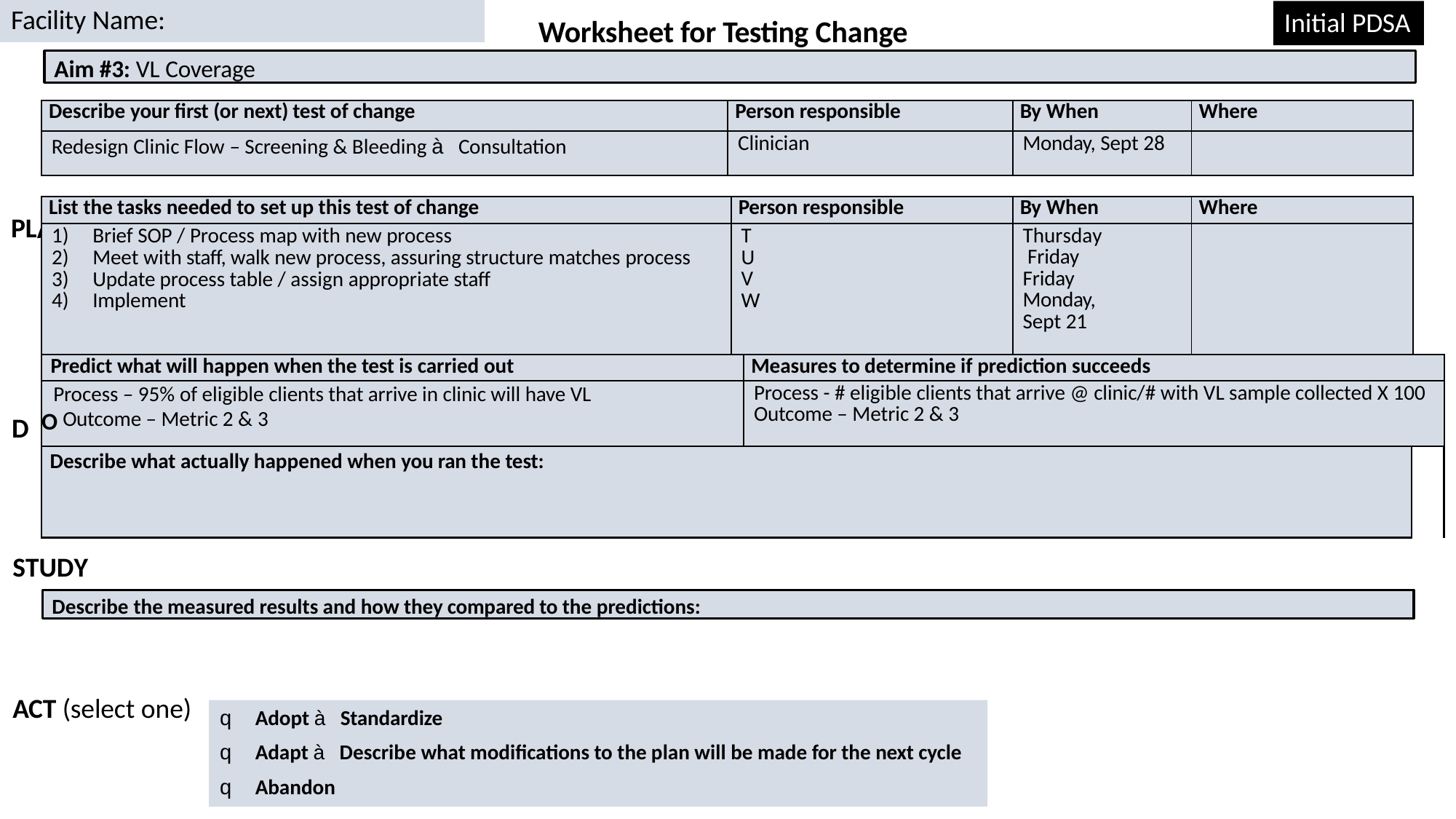

# Facility Name:
Initial PDSA
Worksheet for Testing Change
Aim #3: VL Coverage
| Describe your first (or next) test of change | Person responsible | By When | Where |
| --- | --- | --- | --- |
| Redesign Clinic Flow – Screening & Bleeding à Consultation | Clinician | Monday, Sept 28 |  |
| List the tasks needed to set up this test of change | Person responsible | By When | Where |
| --- | --- | --- | --- |
| Brief SOP / Process map with new process Meet with staff, walk new process, assuring structure matches process Update process table / assign appropriate staff Implement | T U V W | Thursday Friday Friday Monday, Sept 21 |  |
PL
AN
| Predict what will happen when the test is carried out | Measures to determine if prediction succeeds |  |
| --- | --- | --- |
| Process – 95% of eligible clients that arrive in clinic will have VL O Outcome – Metric 2 & 3 | Process - # eligible clients that arrive @ clinic/# with VL sample collected X 100 Outcome – Metric 2 & 3 |  |
| Describe what actually happened when you ran the test: |  |  |
D
STUDY
Describe the measured results and how they compared to the predictions:
ACT (select one)

q	Adopt à Standardize
q	Adapt à Describe what modifications to the plan will be made for the next cycle
q	Abandon